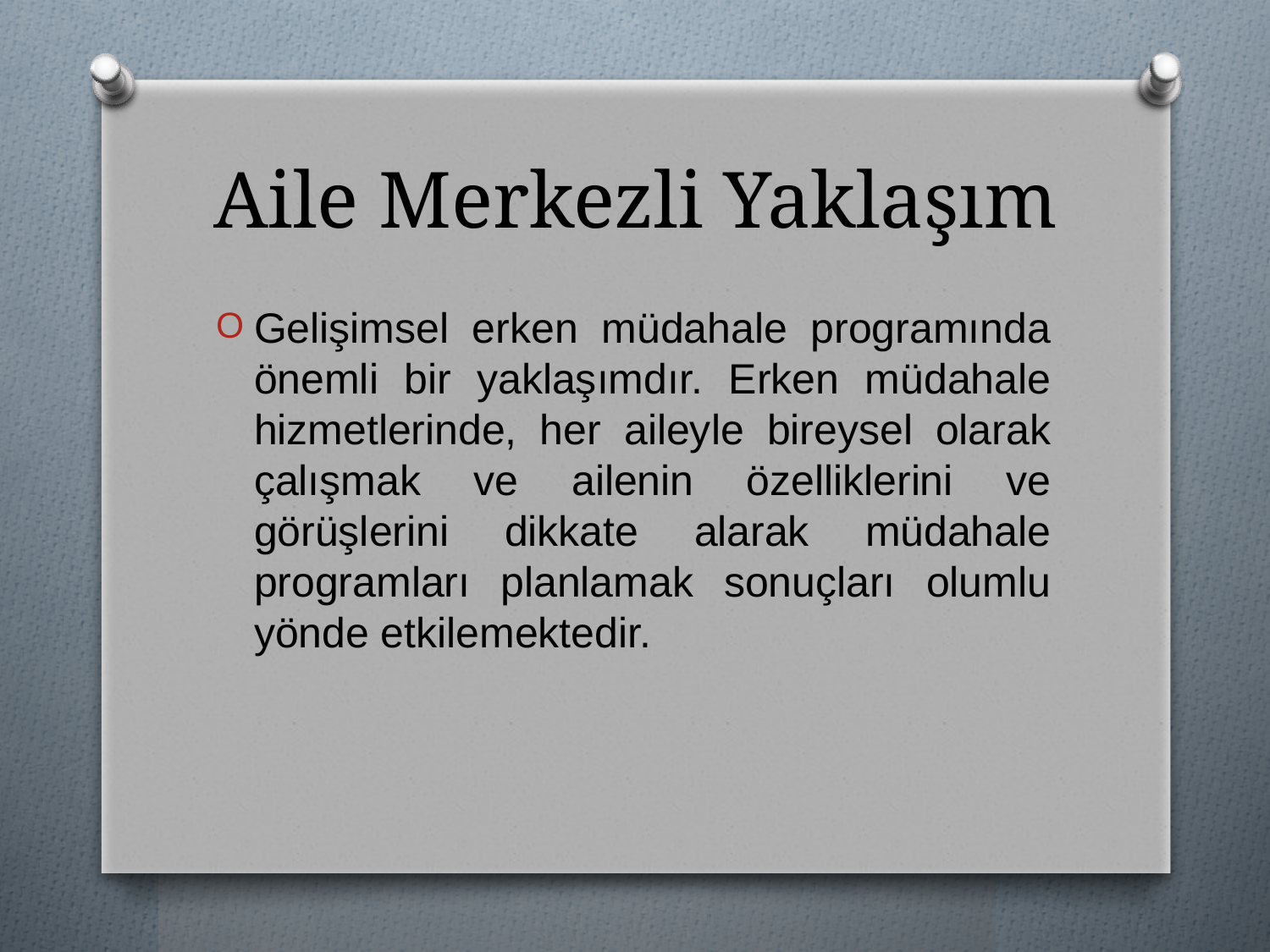

# Aile Merkezli Yaklaşım
Gelişimsel erken müdahale programında önemli bir yaklaşımdır. Erken müdahale hizmetlerinde, her aileyle bireysel olarak çalışmak ve ailenin özelliklerini ve görüşlerini dikkate alarak müdahale programları planlamak sonuçları olumlu yönde etkilemektedir.